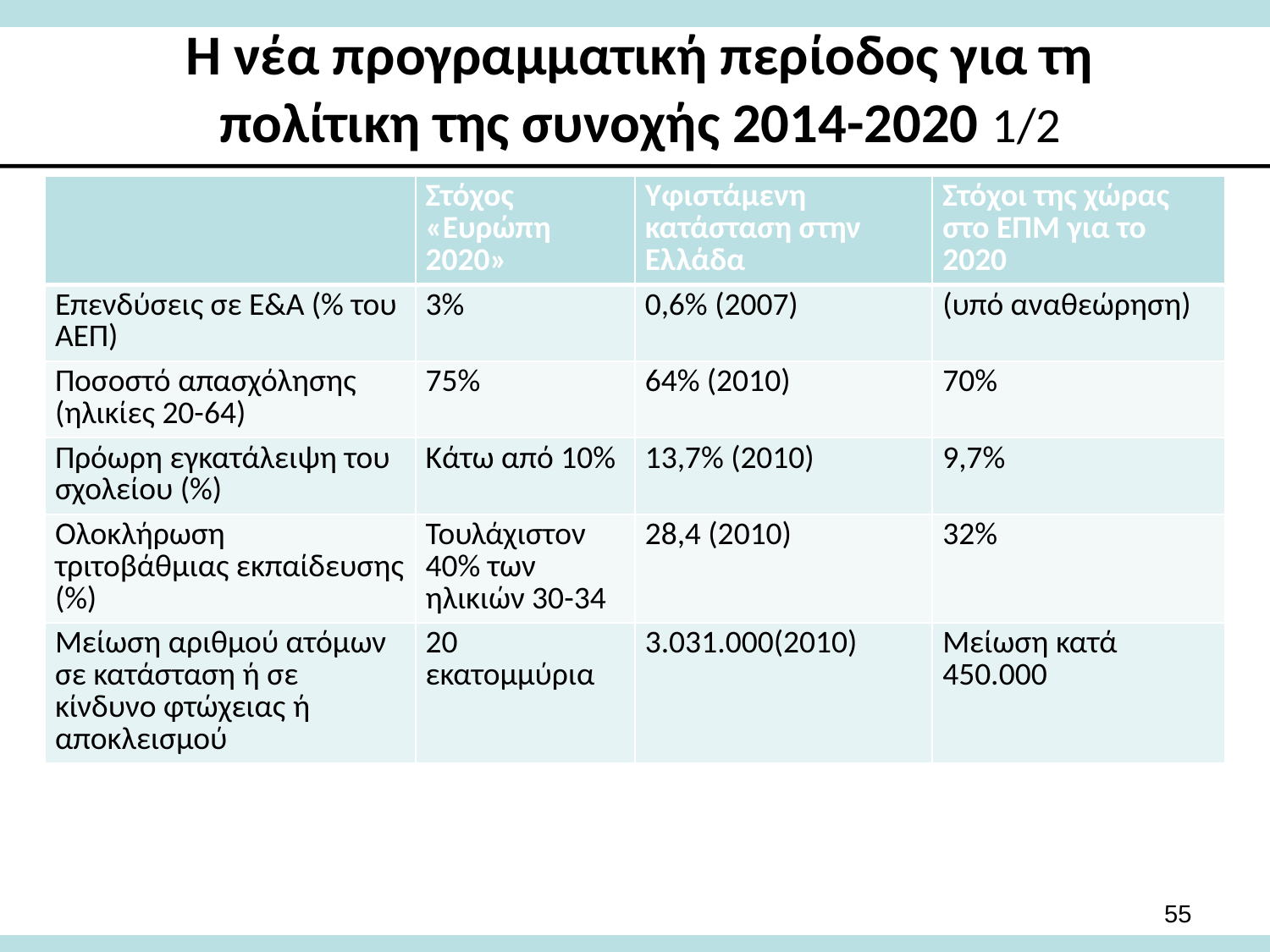

# Η νέα προγραμματική περίοδος για τη πολίτικη της συνοχής 2014-2020 1/2
|  | Στόχος «Ευρώπη 2020» | Υφιστάμενη κατάσταση στην Ελλάδα | Στόχοι της χώρας στο ΕΠΜ για το 2020 |
| --- | --- | --- | --- |
| Επενδύσεις σε Ε&Α (% του ΑΕΠ) | 3% | 0,6% (2007) | (υπό αναθεώρηση) |
| Ποσοστό απασχόλησης (ηλικίες 20-64) | 75% | 64% (2010) | 70% |
| Πρόωρη εγκατάλειψη του σχολείου (%) | Κάτω από 10% | 13,7% (2010) | 9,7% |
| Ολοκλήρωση τριτοβάθμιας εκπαίδευσης (%) | Τουλάχιστον 40% των ηλικιών 30-34 | 28,4 (2010) | 32% |
| Μείωση αριθμού ατόμων σε κατάσταση ή σε κίνδυνο φτώχειας ή αποκλεισμού | 20 εκατομμύρια | 3.031.000(2010) | Μείωση κατά 450.000 |
55